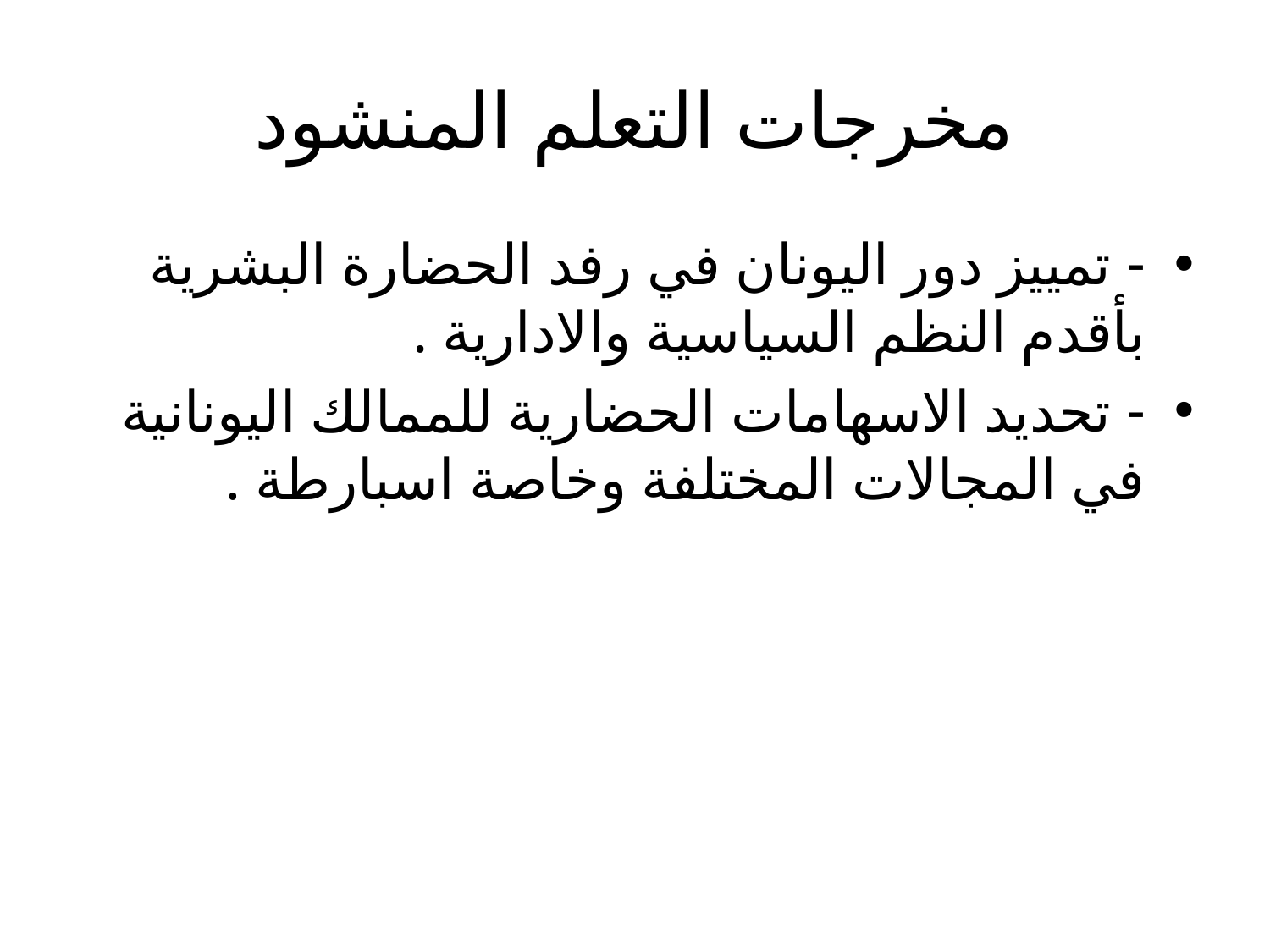

# مخرجات التعلم المنشود
- تمييز دور اليونان في رفد الحضارة البشرية بأقدم النظم السياسية والادارية .
- تحديد الاسهامات الحضارية للممالك اليونانية في المجالات المختلفة وخاصة اسبارطة .